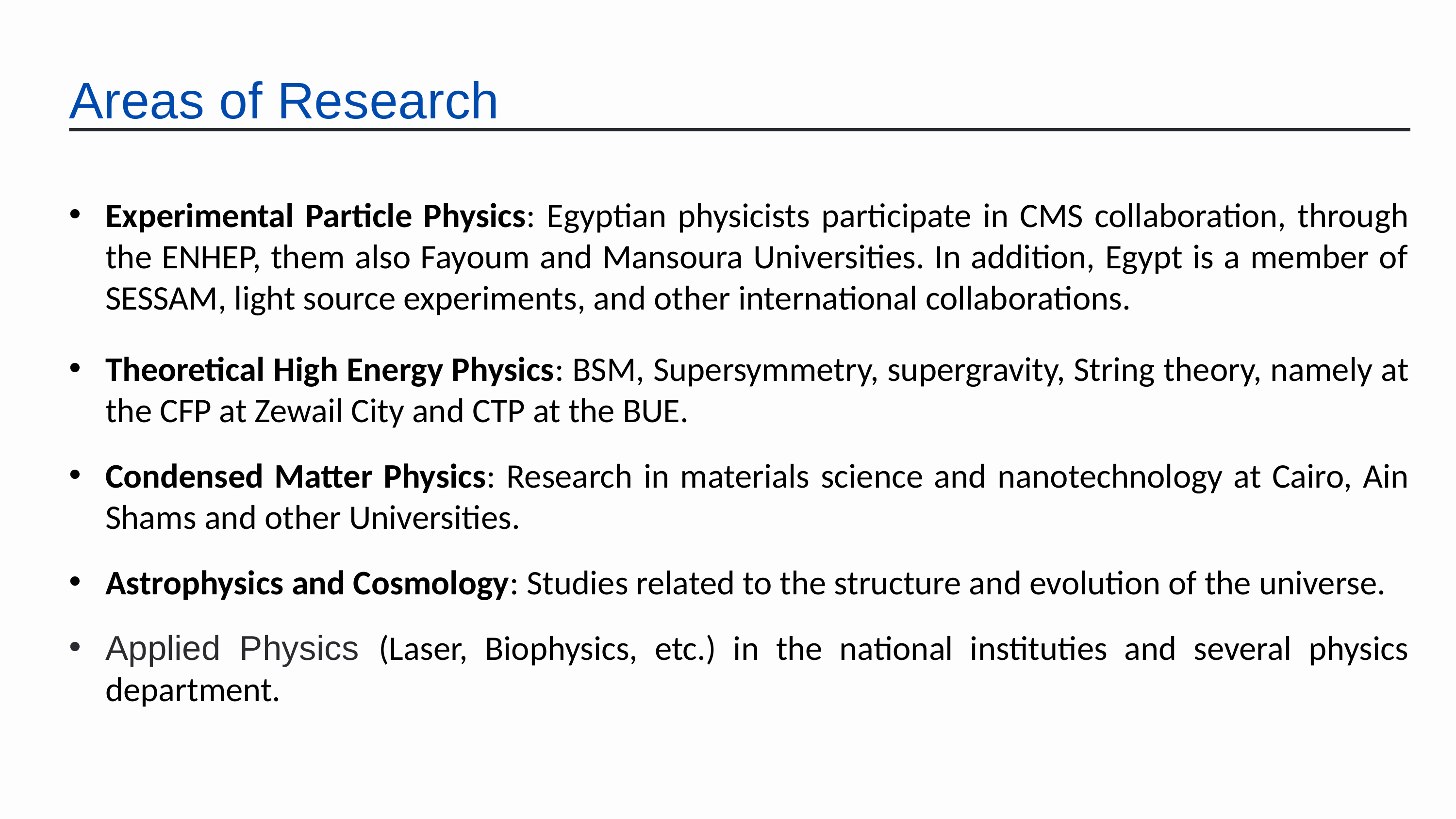

Areas of Research

Experimental Particle Physics: Egyptian physicists participate in CMS collaboration, through the ENHEP, them also Fayoum and Mansoura Universities. In addition, Egypt is a member of SESSAM, light source experiments, and other international collaborations.
Theoretical High Energy Physics: BSM, Supersymmetry, supergravity, String theory, namely at the CFP at Zewail City and CTP at the BUE.
Condensed Matter Physics: Research in materials science and nanotechnology at Cairo, Ain Shams and other Universities.
Astrophysics and Cosmology: Studies related to the structure and evolution of the universe.
Applied Physics (Laser, Biophysics, etc.) in the national instituties and several physics department.